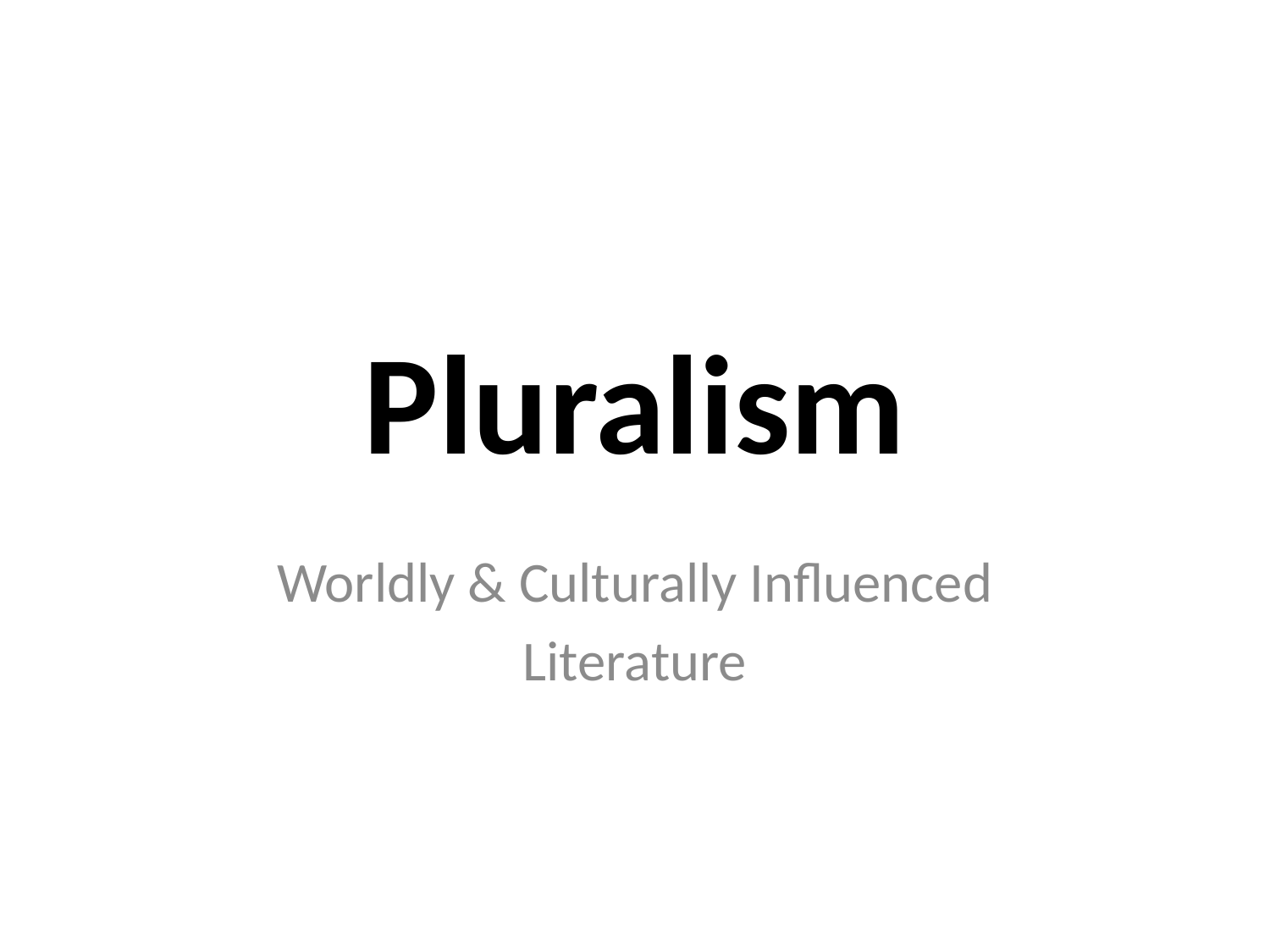

# Pluralism
Worldly & Culturally Influenced
Literature